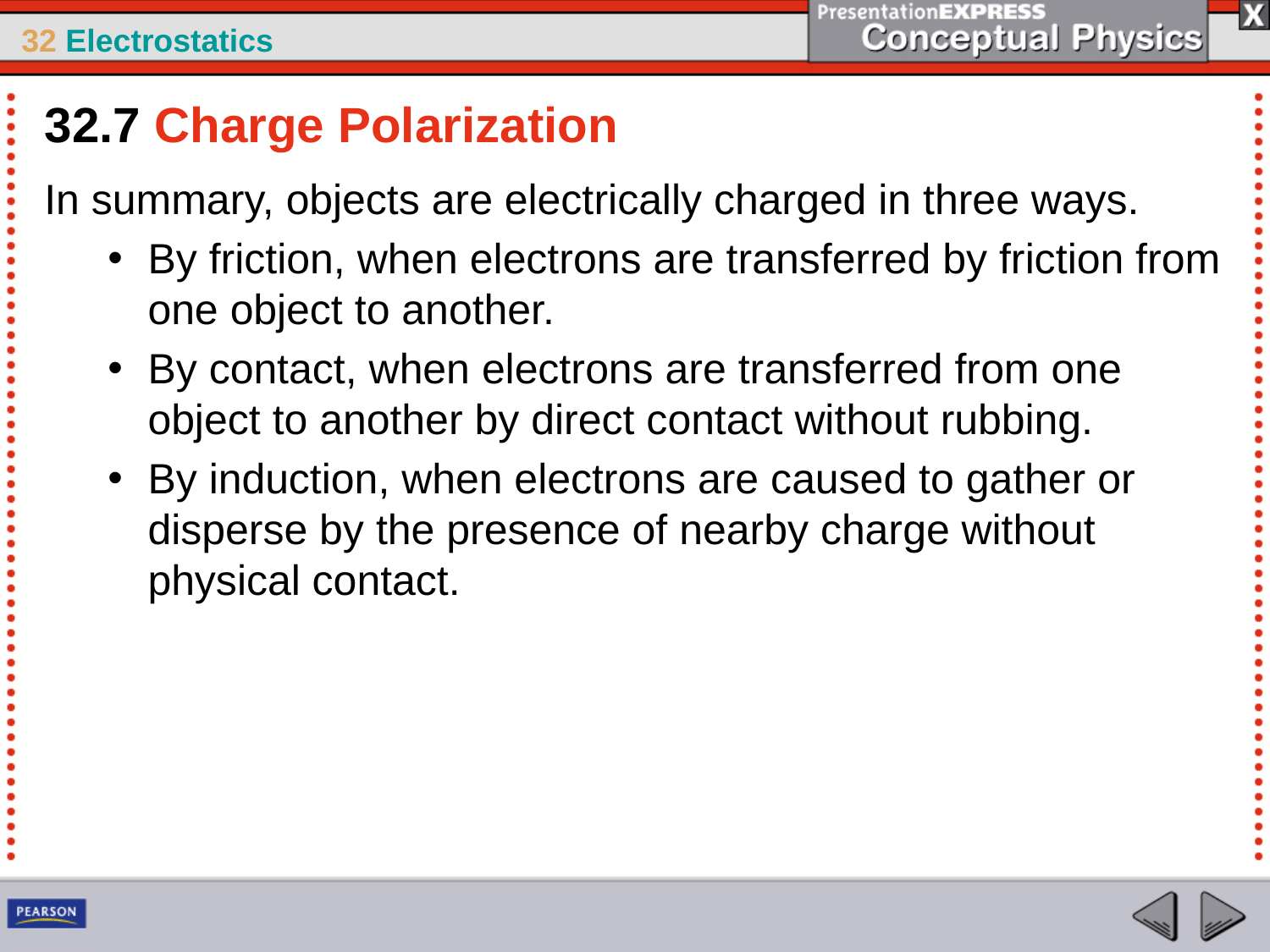

32.7 Charge Polarization
In summary, objects are electrically charged in three ways.
By friction, when electrons are transferred by friction from one object to another.
By contact, when electrons are transferred from one object to another by direct contact without rubbing.
By induction, when electrons are caused to gather or disperse by the presence of nearby charge without physical contact.